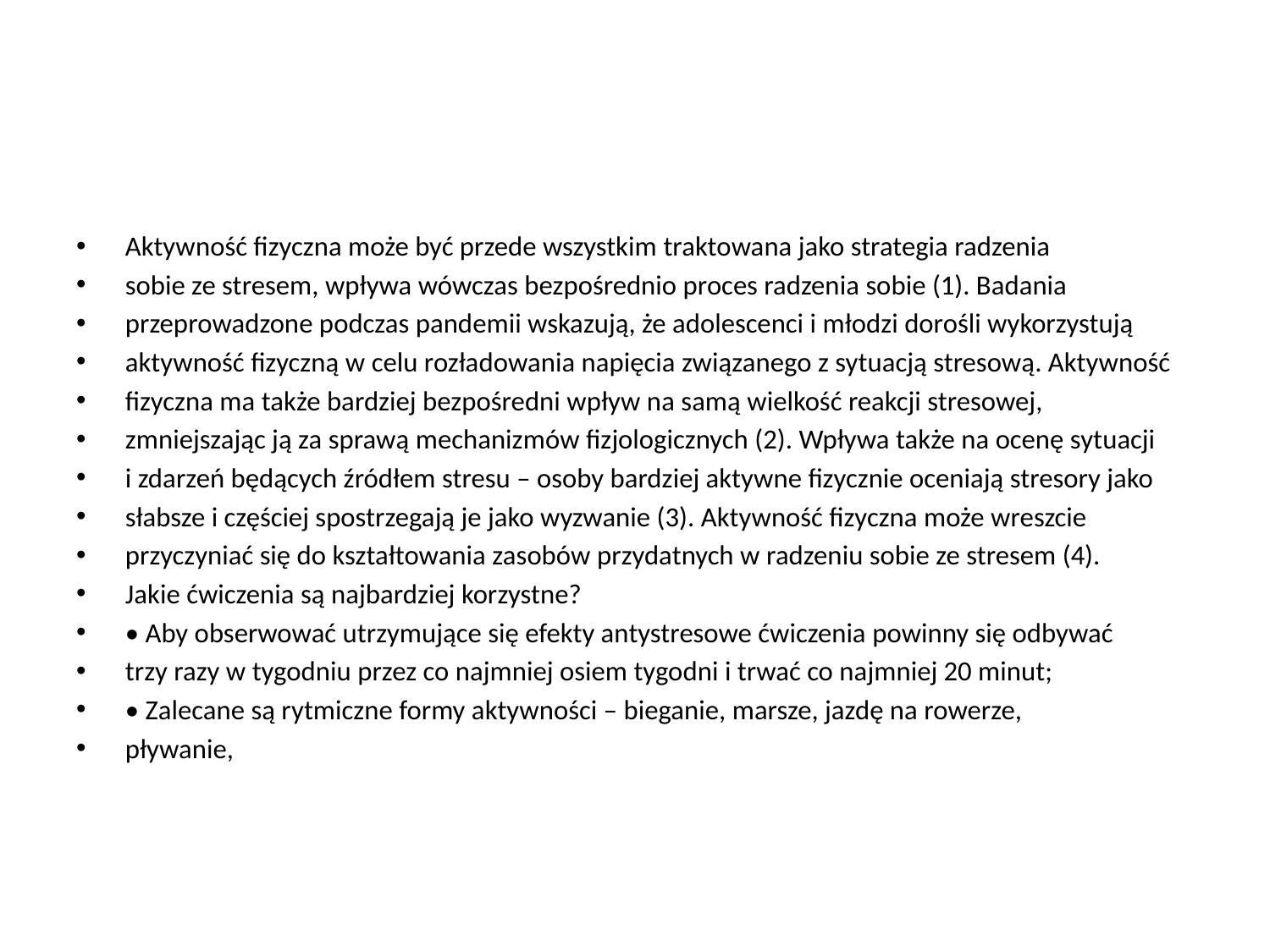

#
Aktywność fizyczna może być przede wszystkim traktowana jako strategia radzenia
sobie ze stresem, wpływa wówczas bezpośrednio proces radzenia sobie (1). Badania
przeprowadzone podczas pandemii wskazują, że adolescenci i młodzi dorośli wykorzystują
aktywność fizyczną w celu rozładowania napięcia związanego z sytuacją stresową. Aktywność
fizyczna ma także bardziej bezpośredni wpływ na samą wielkość reakcji stresowej,
zmniejszając ją za sprawą mechanizmów fizjologicznych (2). Wpływa także na ocenę sytuacji
i zdarzeń będących źródłem stresu – osoby bardziej aktywne fizycznie oceniają stresory jako
słabsze i częściej spostrzegają je jako wyzwanie (3). Aktywność fizyczna może wreszcie
przyczyniać się do kształtowania zasobów przydatnych w radzeniu sobie ze stresem (4).
Jakie ćwiczenia są najbardziej korzystne?
• Aby obserwować utrzymujące się efekty antystresowe ćwiczenia powinny się odbywać
trzy razy w tygodniu przez co najmniej osiem tygodni i trwać co najmniej 20 minut;
• Zalecane są rytmiczne formy aktywności – bieganie, marsze, jazdę na rowerze,
pływanie,